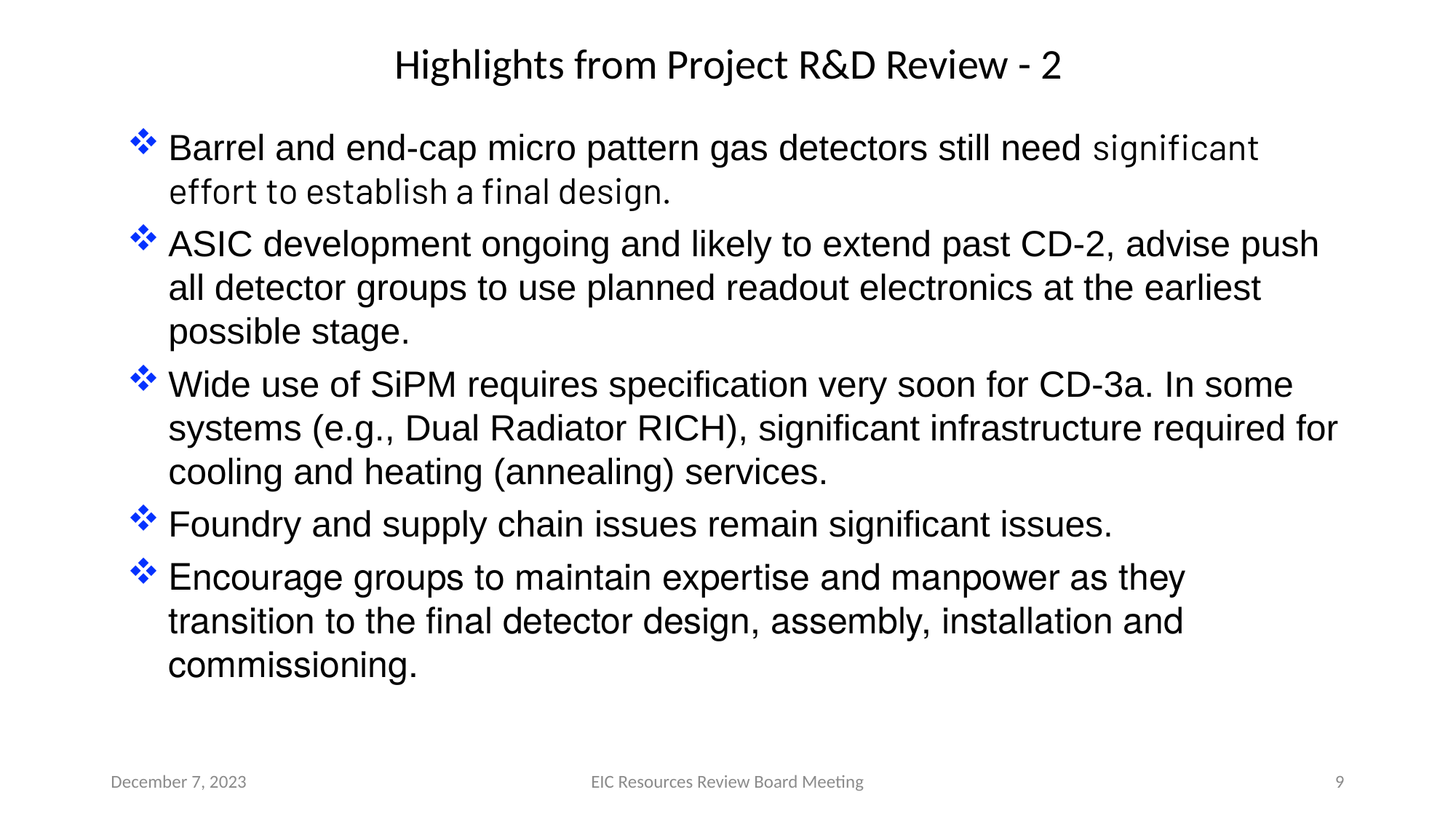

Highlights from Project R&D Review - 2

Barrel and end-cap micro pattern gas detectors still need significant effort to establish a final design.
ASIC development ongoing and likely to extend past CD-2, advise push all detector groups to use planned readout electronics at the earliest possible stage.
Wide use of SiPM requires specification very soon for CD-3a. In some systems (e.g., Dual Radiator RICH), significant infrastructure required for cooling and heating (annealing) services.
Foundry and supply chain issues remain significant issues.
Encourage groups to maintain expertise and manpower as they transition to the final detector design, assembly, installation and commissioning.

December 7, 2023
EIC Resources Review Board Meeting
9